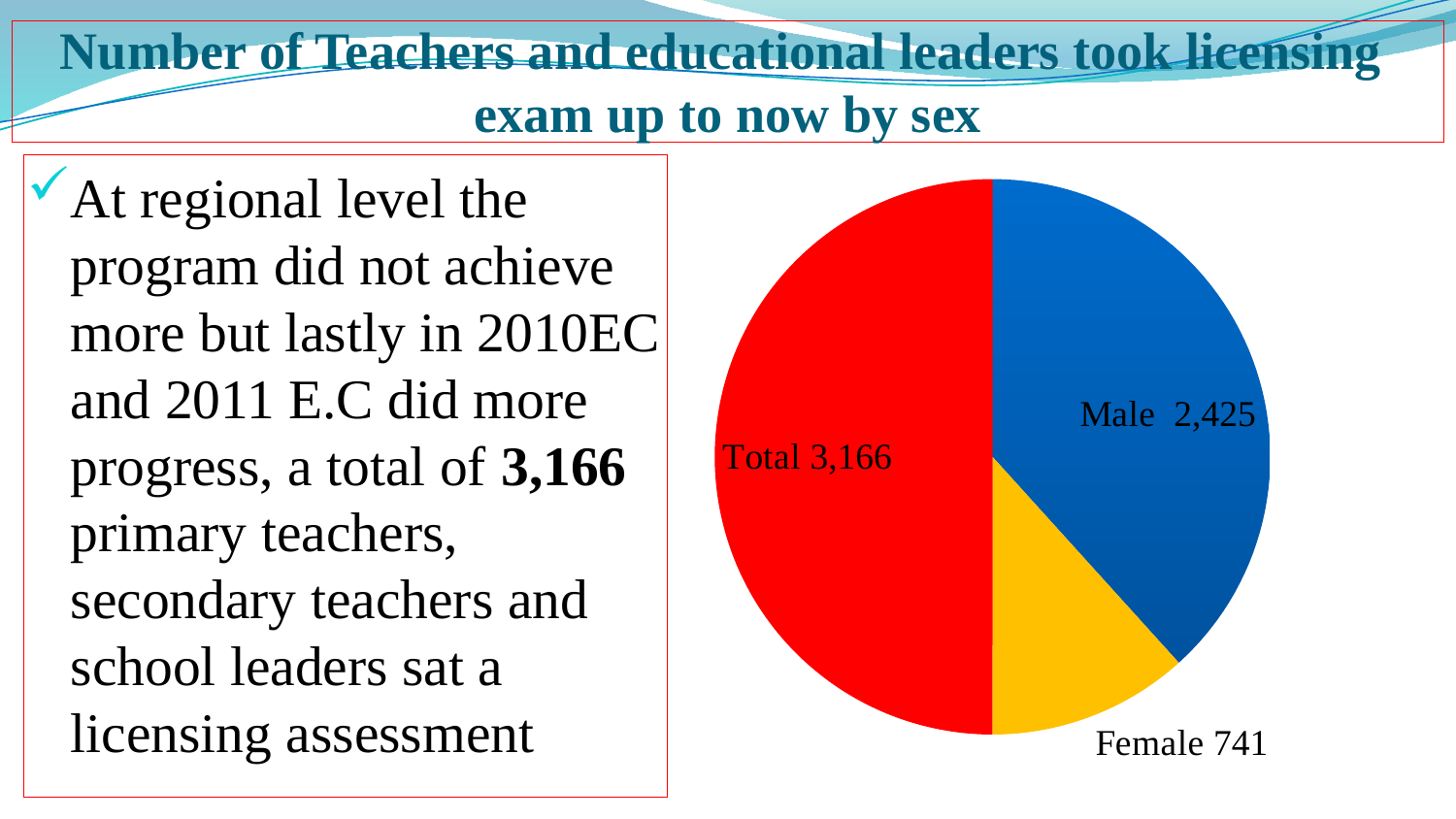

# Number of Teachers and educational leaders took licensing  exam up to now by sex
At regional level the program did not achieve more but lastly in 2010EC and 2011 E.C did more progress, a total of 3,166 primary teachers, secondary teachers and school leaders sat a licensing assessment

### Chart

| Category | Educational professionals tool Licensing Exam |
|---|---|
| Male  | 2425.0 |
| Female | 741.0 |
| Total | 3166.0 |